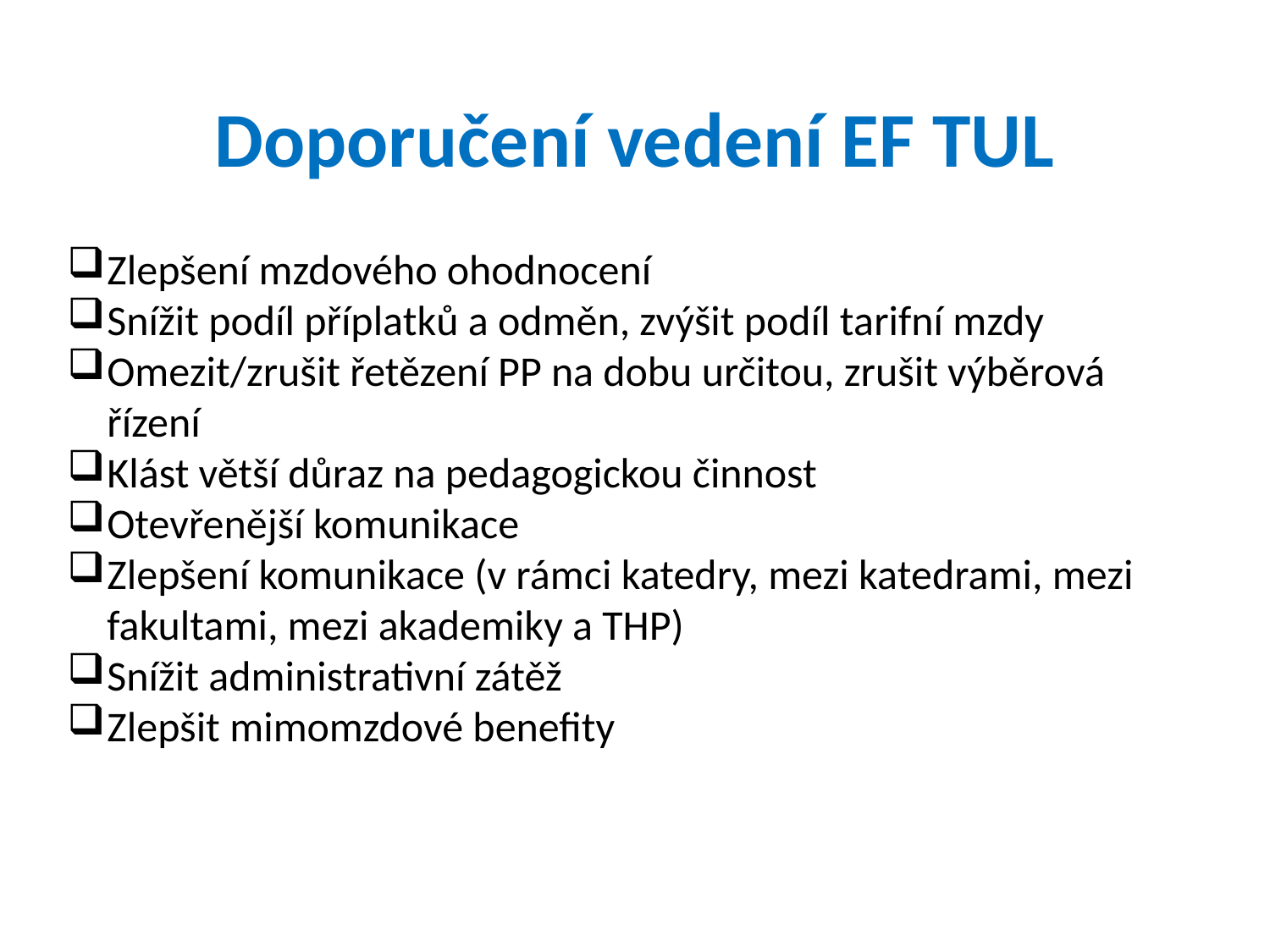

# Doporučení vedení EF TUL
Zlepšení mzdového ohodnocení
Snížit podíl příplatků a odměn, zvýšit podíl tarifní mzdy
Omezit/zrušit řetězení PP na dobu určitou, zrušit výběrová řízení
Klást větší důraz na pedagogickou činnost
Otevřenější komunikace
Zlepšení komunikace (v rámci katedry, mezi katedrami, mezi fakultami, mezi akademiky a THP)
Snížit administrativní zátěž
Zlepšit mimomzdové benefity